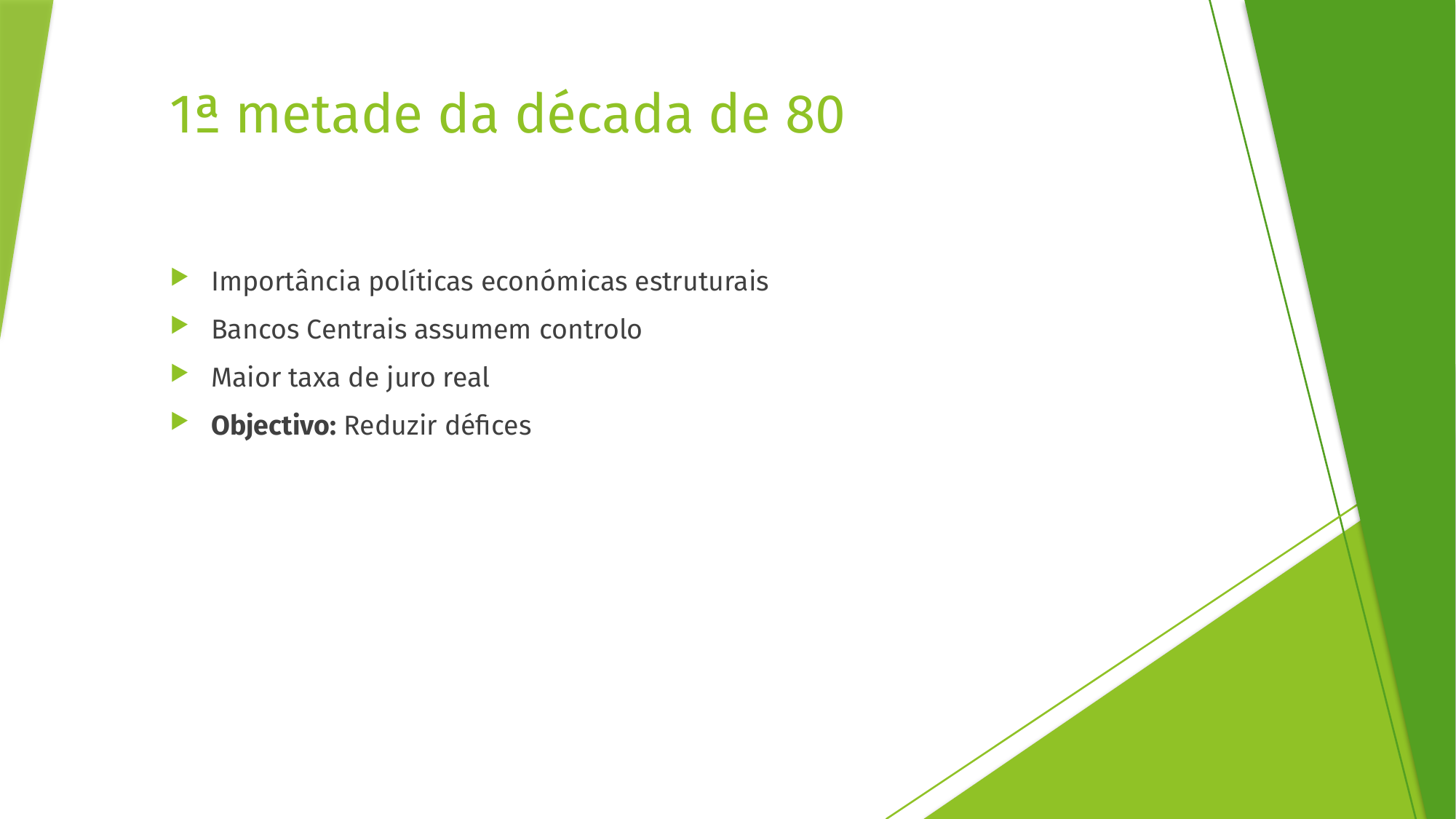

# 1ª metade da década de 80
Importância políticas económicas estruturais
Bancos Centrais assumem controlo
Maior taxa de juro real
Objectivo: Reduzir défices